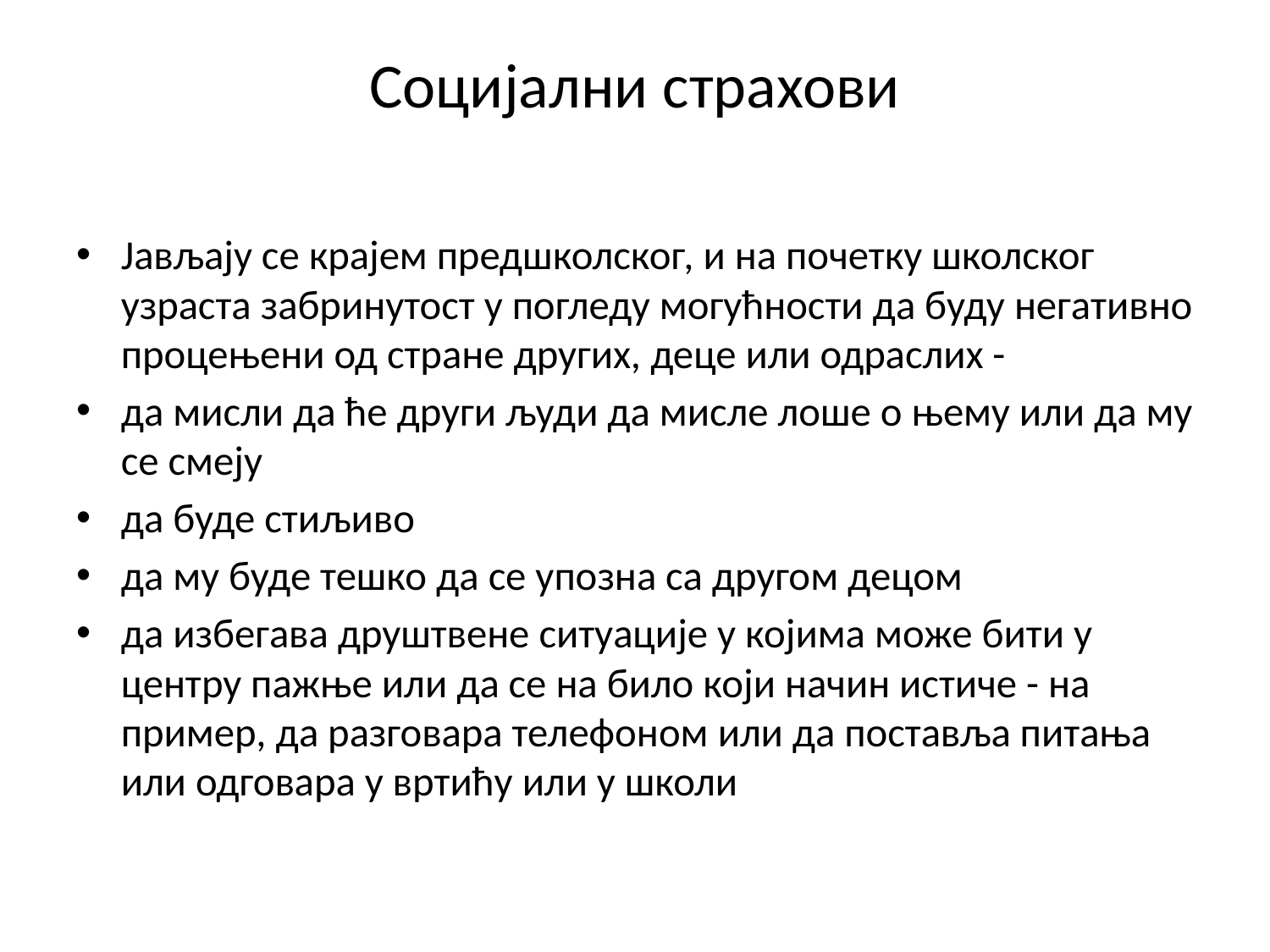

# Социјални страхови
Јављају се крајем предшколског, и на почетку школског узраста забринутост у погледу могућности да буду негативно процењени од стране других, деце или одраслих -
да мисли да ће други људи да мисле лоше о њему или да му се смеју
да буде стиљиво
да му буде тешко да се упозна са другом децом
да избегава друштвене ситуације у којима може бити у центру пажње или да се на било који начин истиче - на пример, да разговара телефоном или да поставља питања или одговара у вртићу или у школи